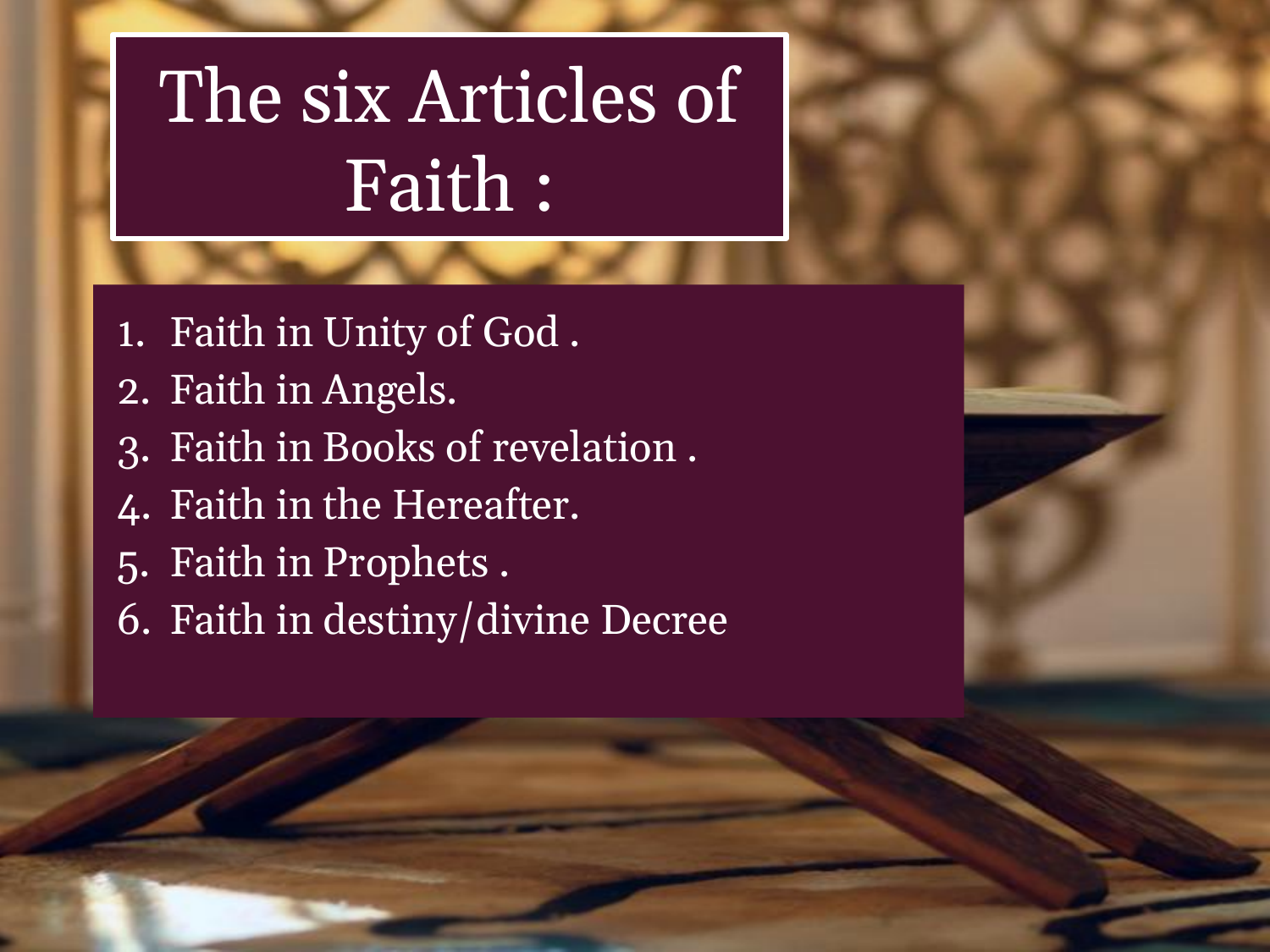

# The six Articles of Faith :
Faith in Unity of God .
Faith in Angels.
Faith in Books of revelation .
Faith in the Hereafter.
Faith in Prophets .
Faith in destiny/divine Decree